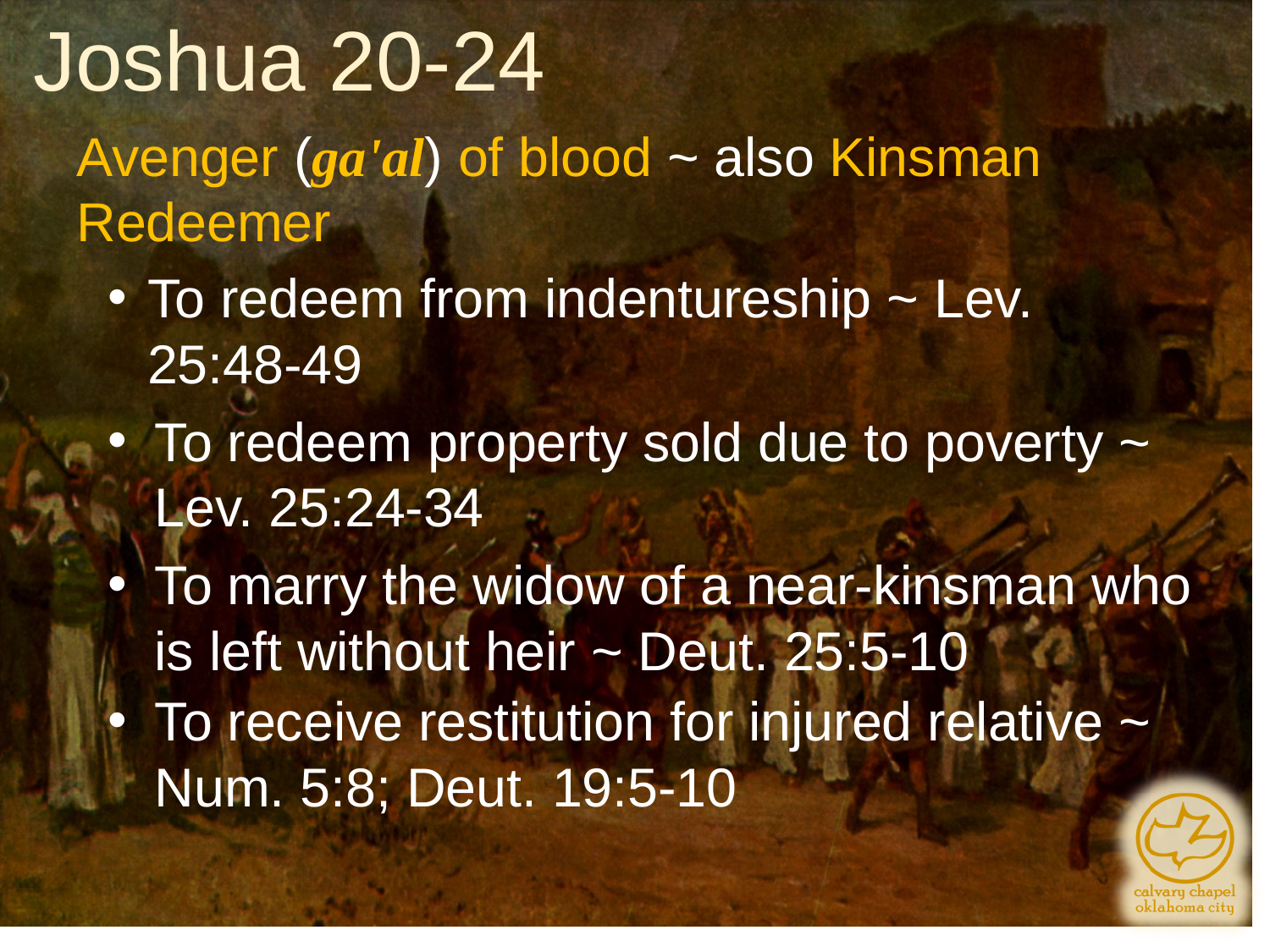

Joshua 20-24
Avenger (ga'al) of blood ~ also Kinsman Redeemer
To redeem from indentureship ~ Lev. 25:48-49
To redeem property sold due to poverty ~ Lev. 25:24-34
To marry the widow of a near-kinsman who is left without heir ~ Deut. 25:5-10
To receive restitution for injured relative ~ Num. 5:8; Deut. 19:5-10